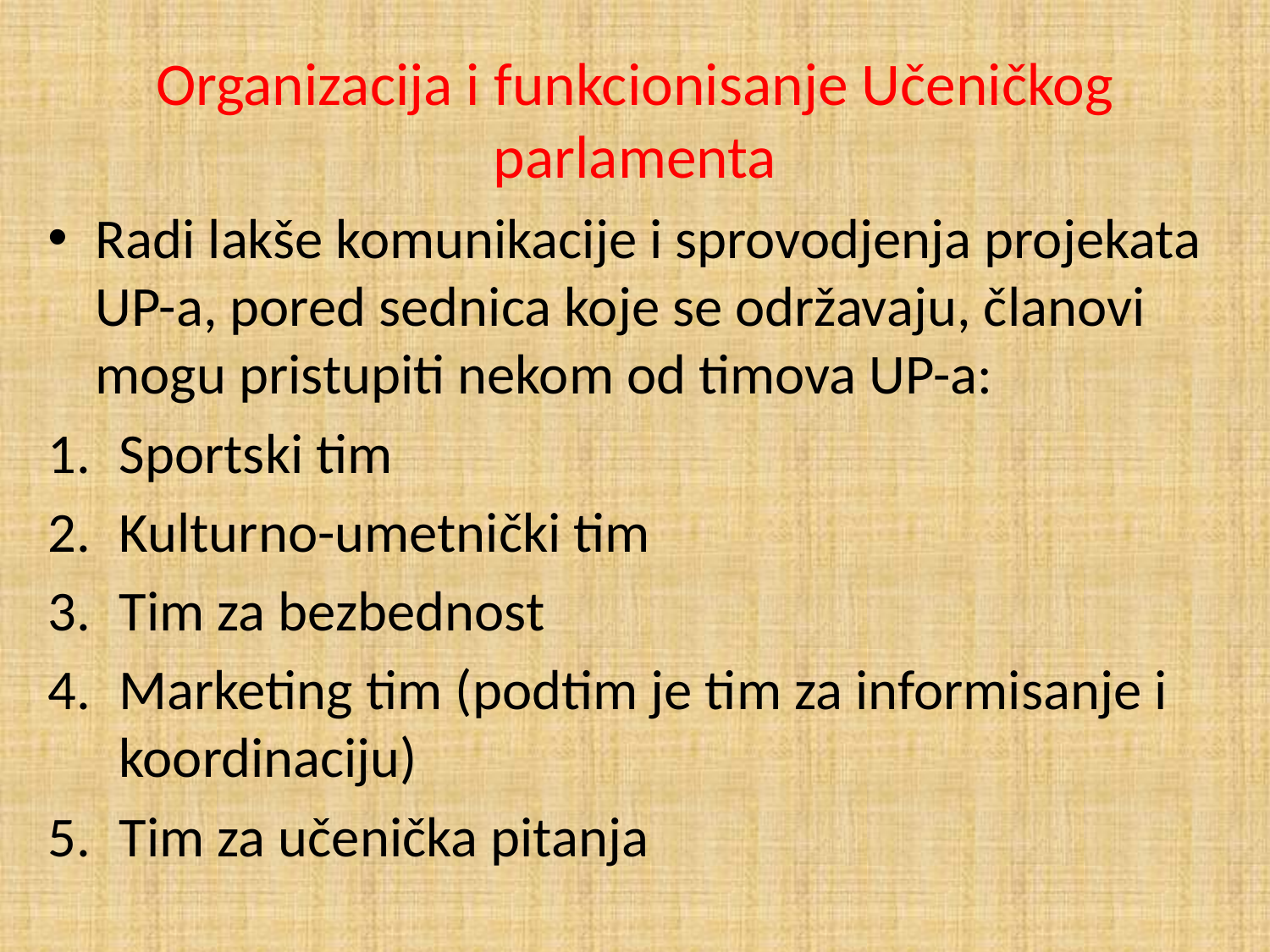

# Organizacija i funkcionisanje Učeničkog parlamenta
Radi lakše komunikacije i sprovodjenja projekata UP-a, pored sednica koje se održavaju, članovi mogu pristupiti nekom od timova UP-a:
Sportski tim
Kulturno-umetnički tim
Tim za bezbednost
Marketing tim (podtim je tim za informisanje i koordinaciju)
Tim za učenička pitanja